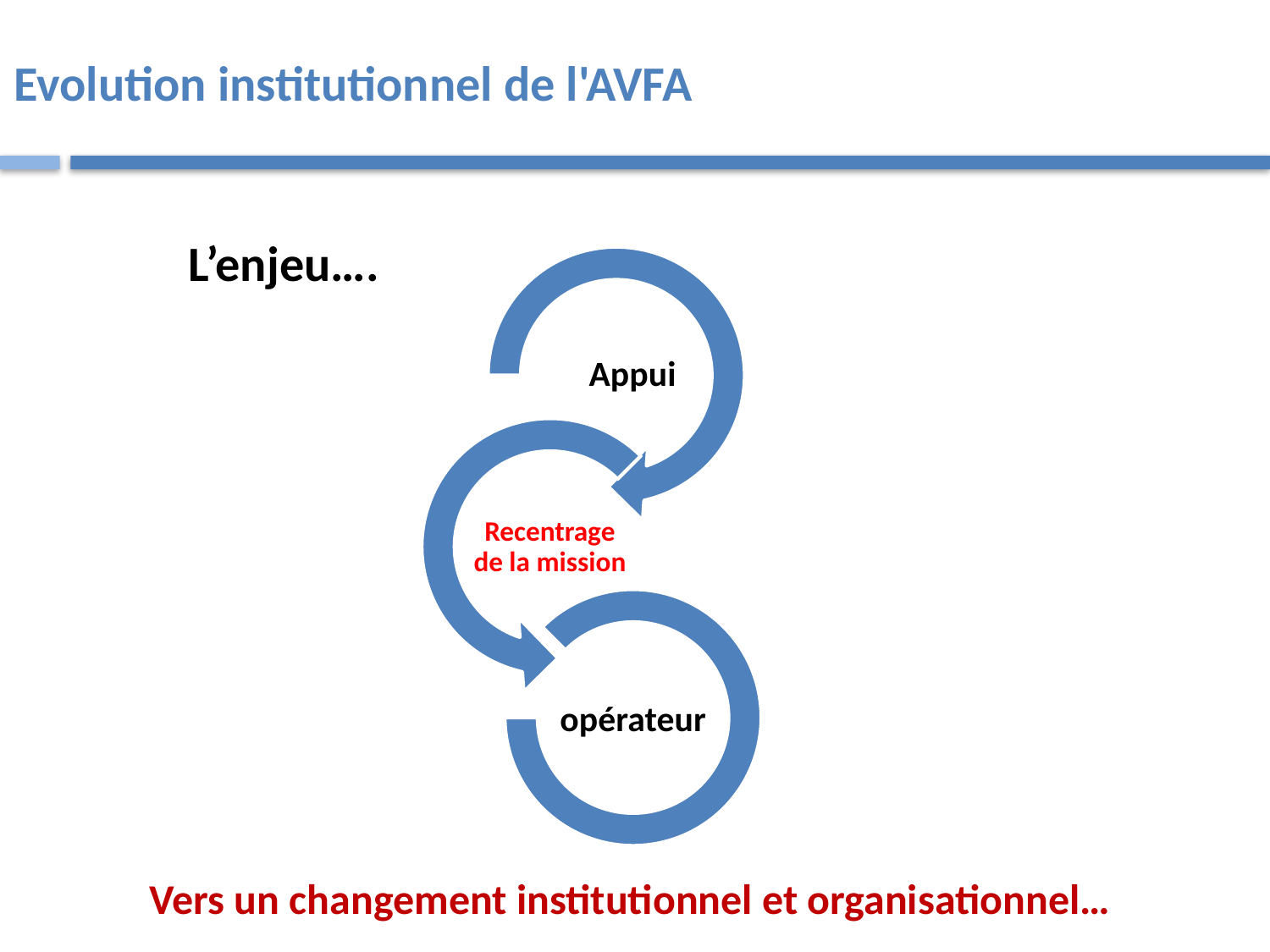

# Evolution institutionnel de l'AVFA
Appui
Recentrage de la mission
opérateur
L’enjeu….
Vers un changement institutionnel et organisationnel…